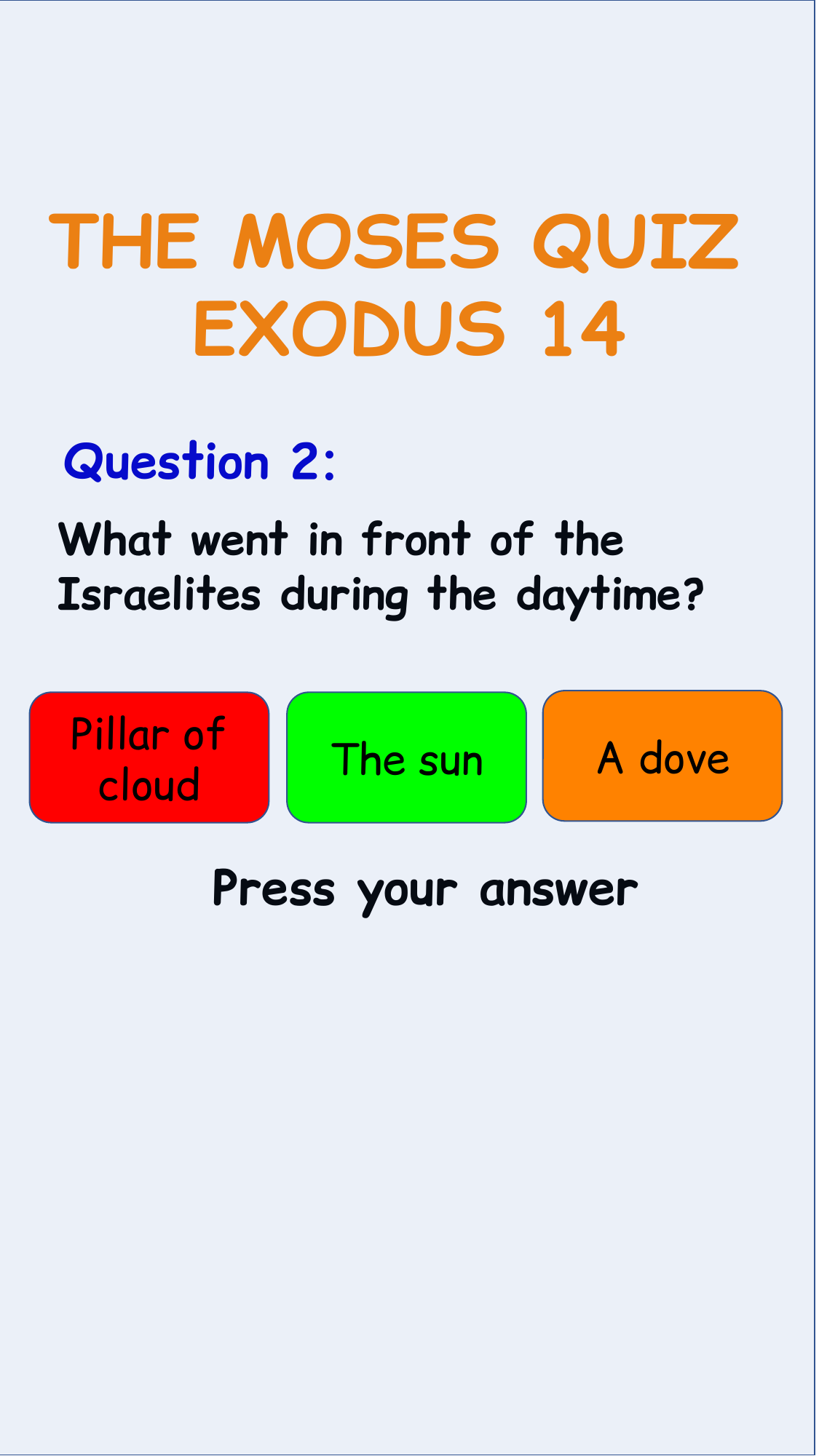

Question 2:
What went in front of the Israelites during the daytime?
A dove
Pillar of cloud
The sun
Press your answer